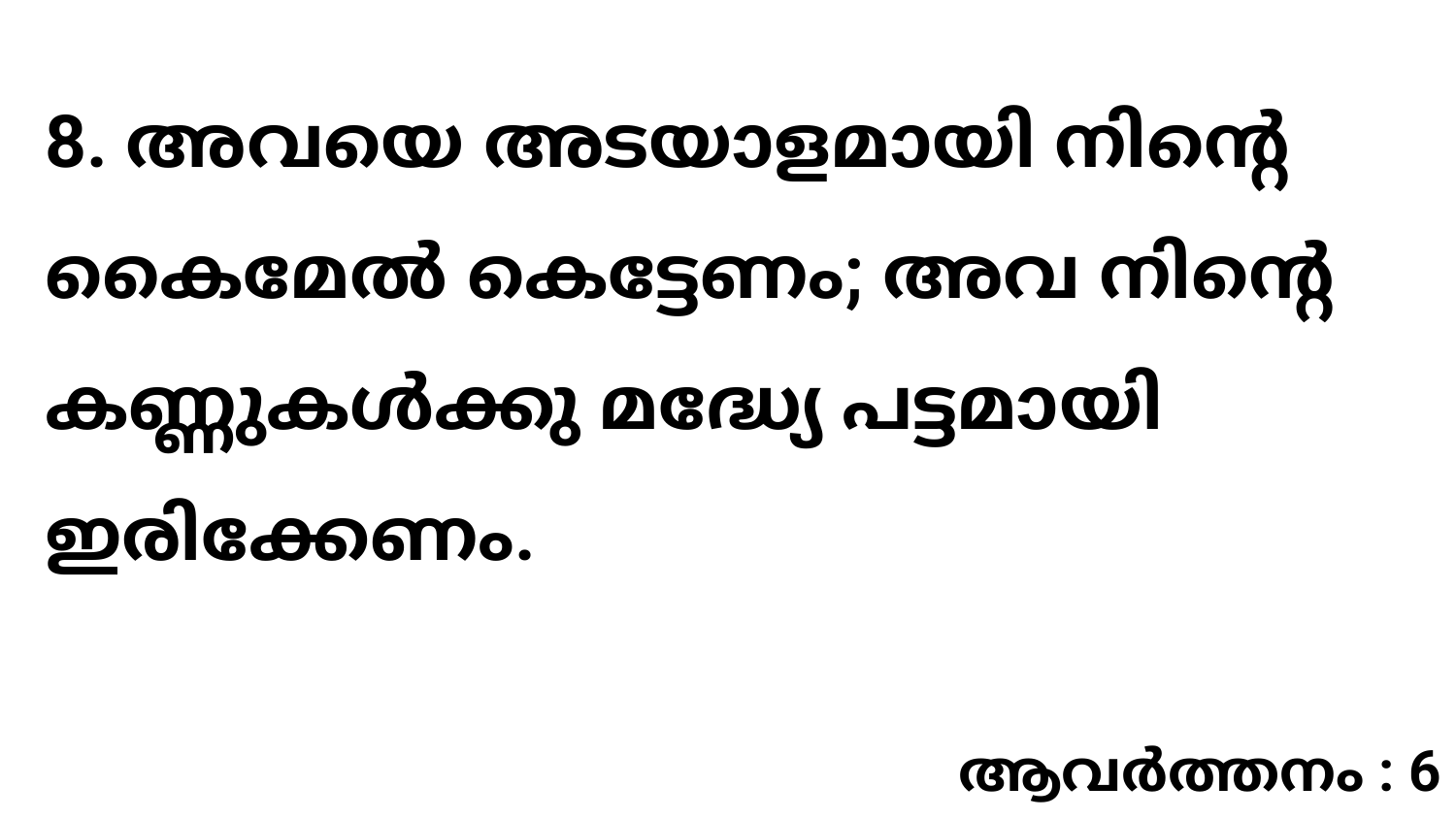

8. അവയെ അടയാളമായി നിന്റെ കൈമേൽ കെട്ടേണം; അവ നിന്റെ കണ്ണുകൾക്കു മദ്ധ്യേ പട്ടമായി ഇരിക്കേണം.
ആവർത്തനം : 6